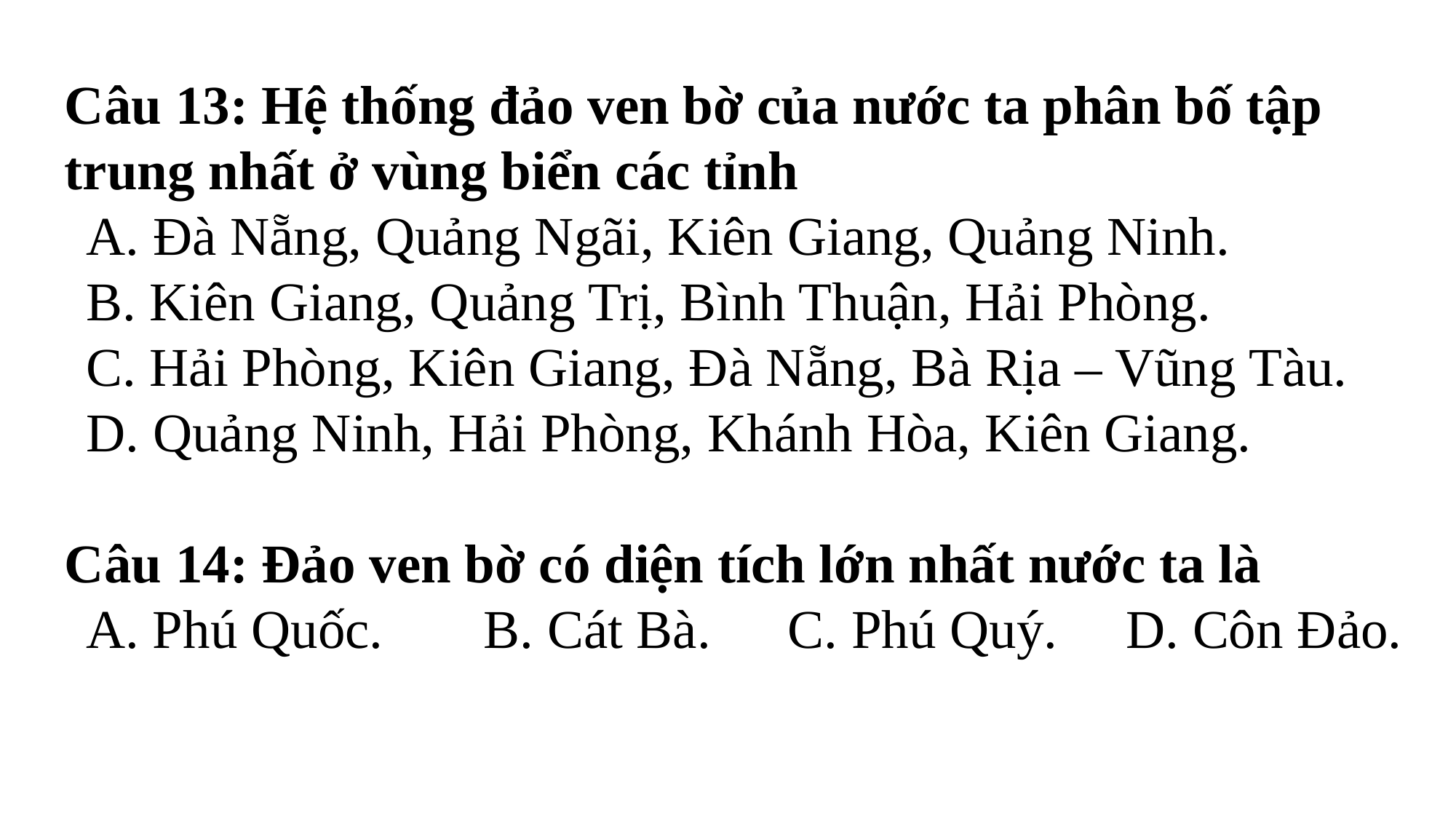

Câu 13: Hệ thống đảo ven bờ của nước ta phân bố tập trung nhất ở vùng biển các tỉnh
	A. Đà Nẵng, Quảng Ngãi, Kiên Giang, Quảng Ninh.
	B. Kiên Giang, Quảng Trị, Bình Thuận, Hải Phòng.
	C. Hải Phòng, Kiên Giang, Đà Nẵng, Bà Rịa – Vũng Tàu.
	D. Quảng Ninh, Hải Phòng, Khánh Hòa, Kiên Giang.

Câu 14: Đảo ven bờ có diện tích lớn nhất nước ta là
	A. Phú Quốc.	B. Cát Bà.	     C. Phú Quý.     D. Côn Đảo.